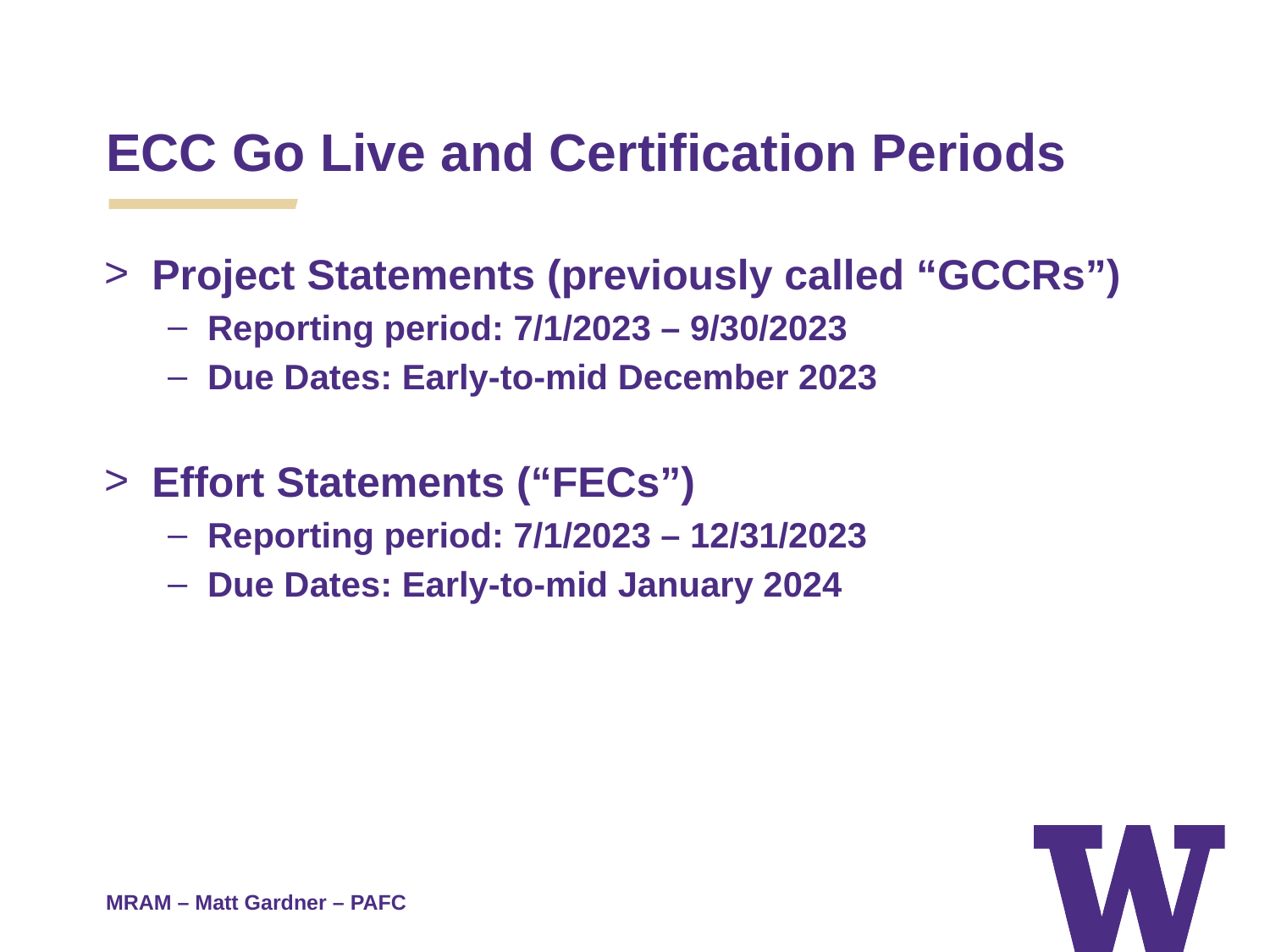

ECC Go Live and Certification Periods
Project Statements (previously called “GCCRs”)
Reporting period: 7/1/2023 – 9/30/2023
Due Dates: Early-to-mid December 2023

Effort Statements (“FECs”)
Reporting period: 7/1/2023 – 12/31/2023
Due Dates: Early-to-mid January 2024
MRAM – Matt Gardner – PAFC